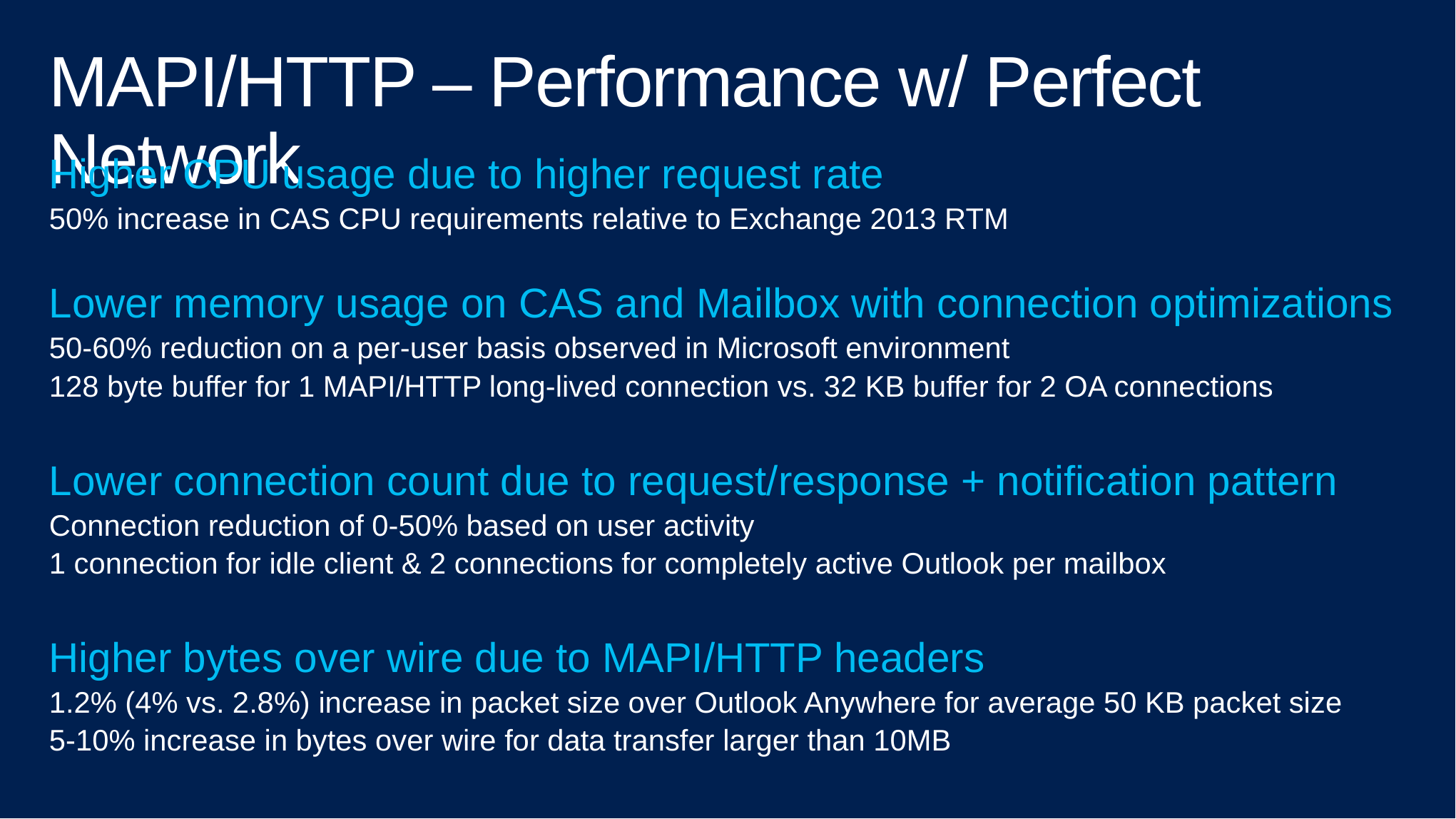

# MAPI/HTTP – Performance w/ Perfect Network
Higher CPU usage due to higher request rate
50% increase in CAS CPU requirements relative to Exchange 2013 RTM

Lower memory usage on CAS and Mailbox with connection optimizations
50-60% reduction on a per-user basis observed in Microsoft environment
128 byte buffer for 1 MAPI/HTTP long-lived connection vs. 32 KB buffer for 2 OA connections

Lower connection count due to request/response + notification pattern
Connection reduction of 0-50% based on user activity
1 connection for idle client & 2 connections for completely active Outlook per mailbox

Higher bytes over wire due to MAPI/HTTP headers
1.2% (4% vs. 2.8%) increase in packet size over Outlook Anywhere for average 50 KB packet size
5-10% increase in bytes over wire for data transfer larger than 10MB